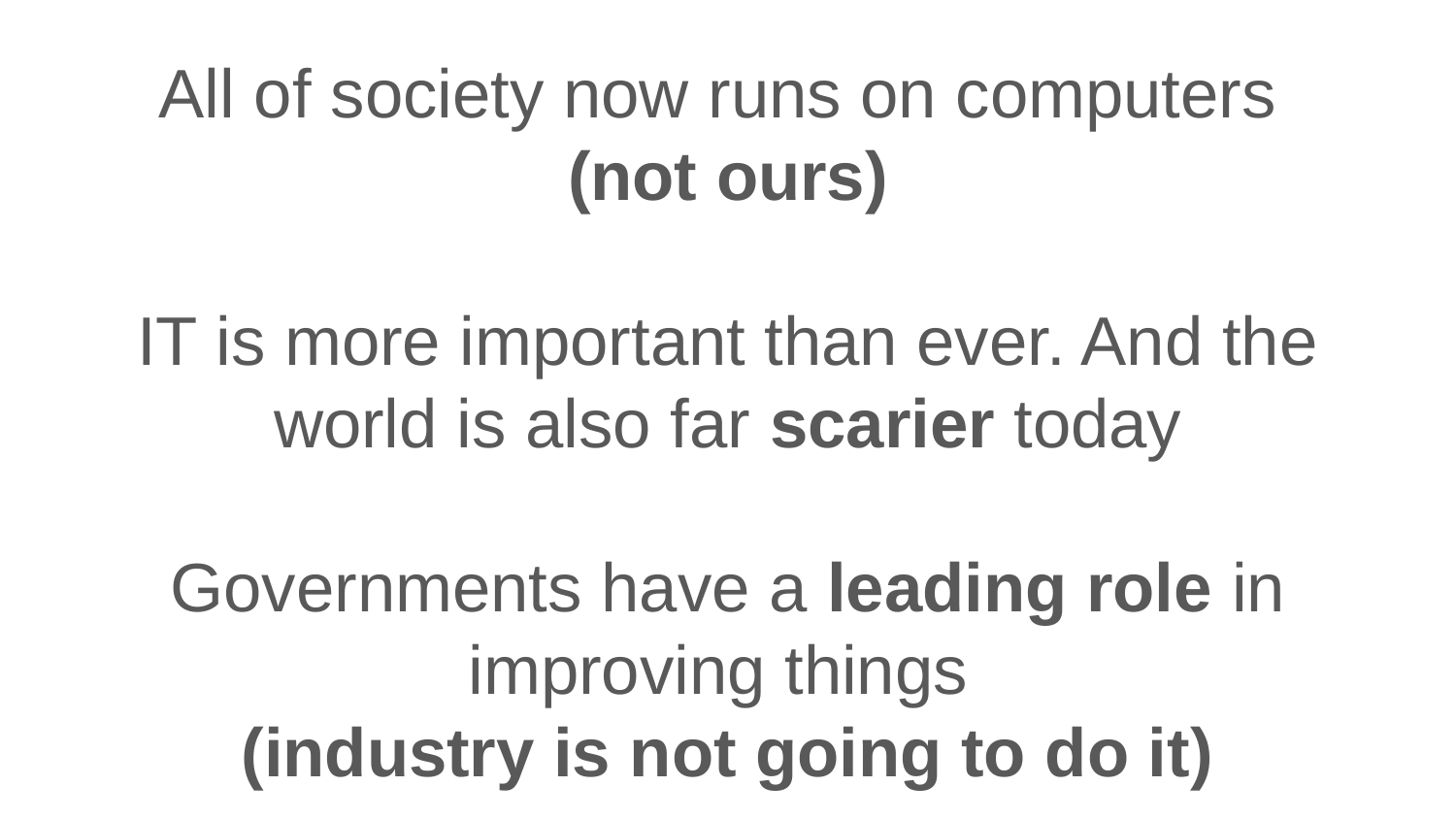

All of society now runs on computers
(not ours)

IT is more important than ever. And the world is also far scarier today

Governments have a leading role in improving things
(industry is not going to do it)